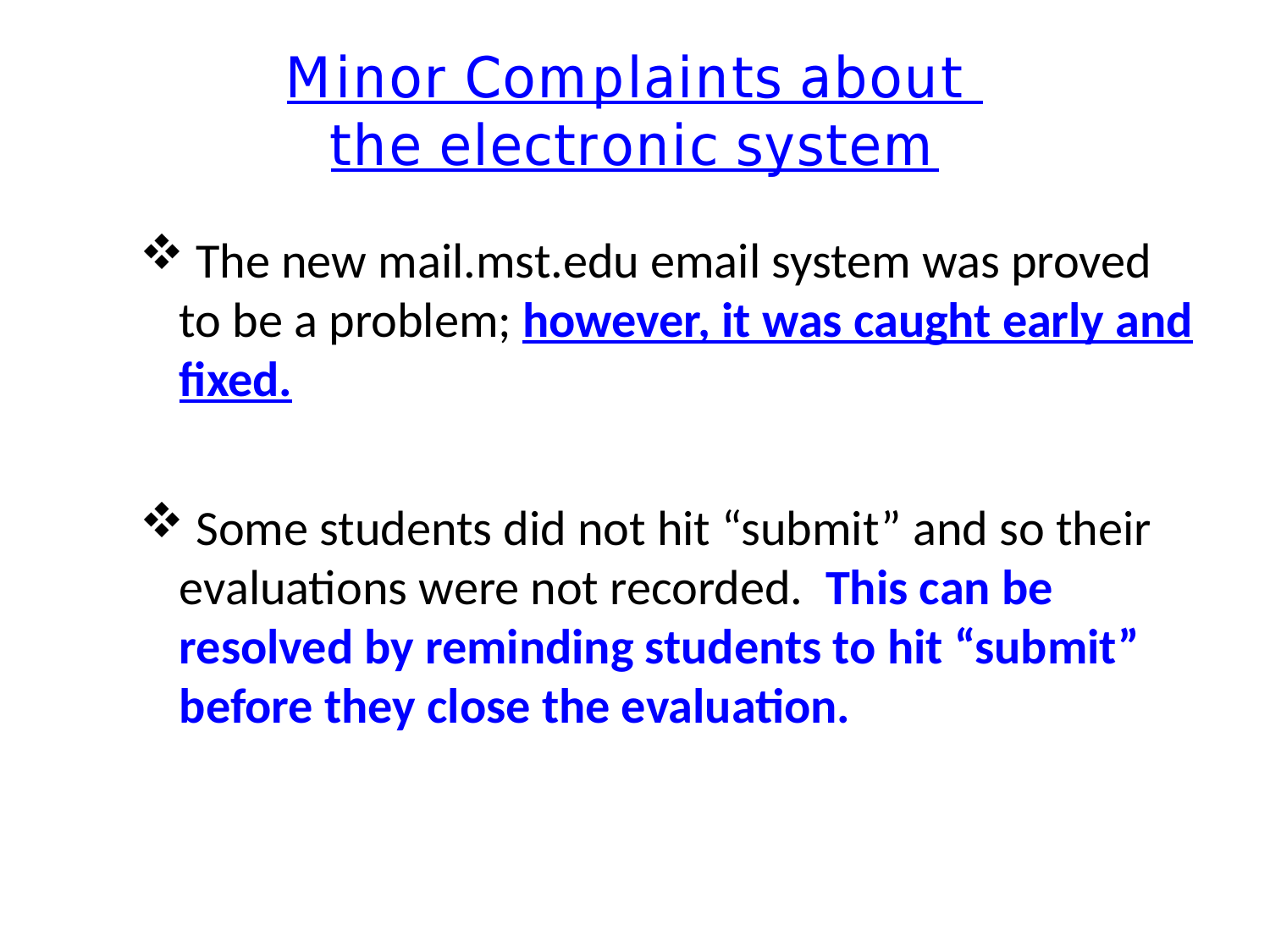

# Minor Complaints about the electronic system
 The new mail.mst.edu email system was proved to be a problem; however, it was caught early and fixed.

 Some students did not hit “submit” and so their evaluations were not recorded.  This can be resolved by reminding students to hit “submit” before they close the evaluation.